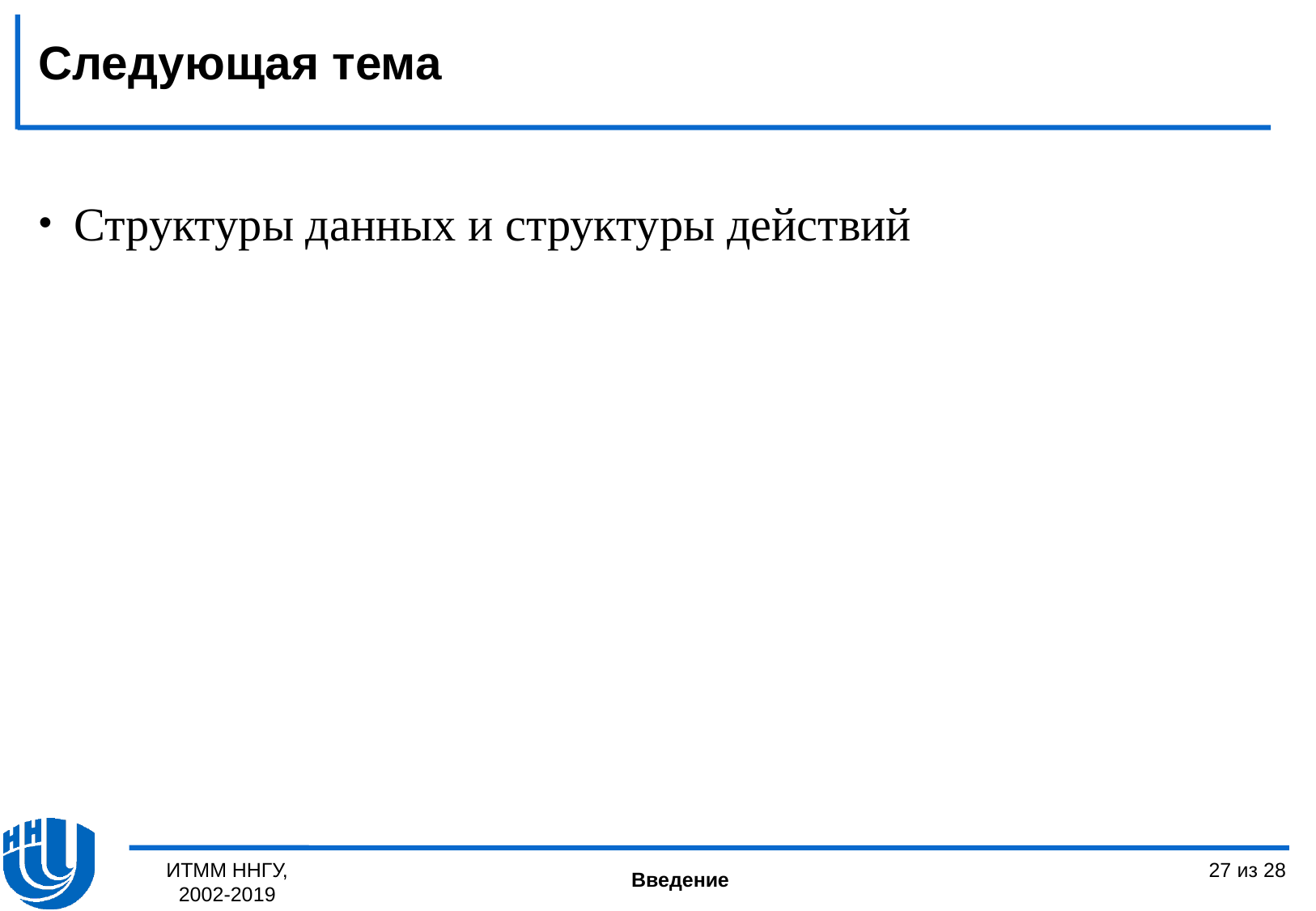

Следующая тема
Структуры данных и структуры действий
ИТММ ННГУ, 2002-2019
27 из 28
Введение